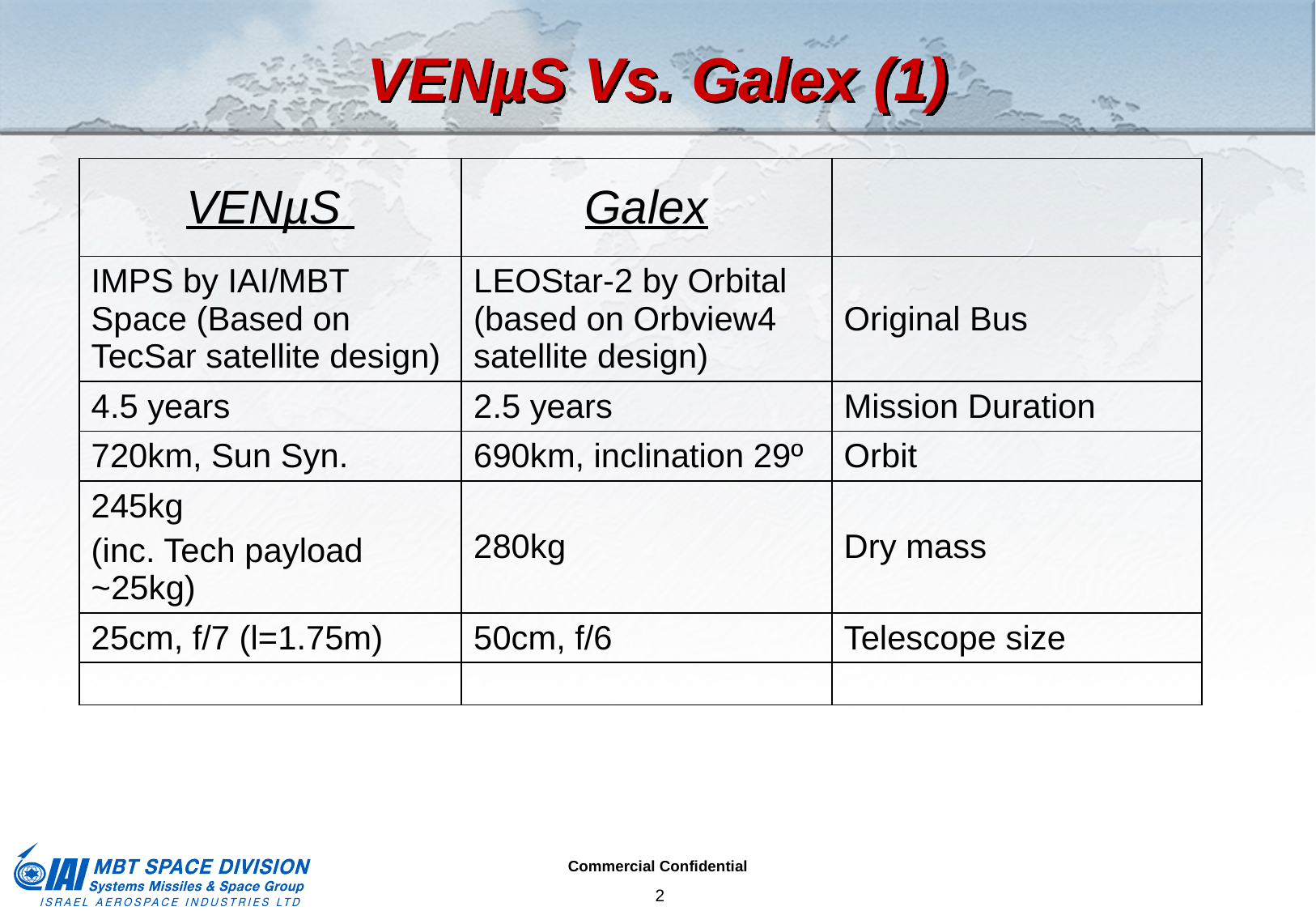

# VENµS Vs. Galex (1)
| VENµS | Galex |  |
| --- | --- | --- |
| IMPS by IAI/MBT Space (Based on TecSar satellite design) | LEOStar-2 by Orbital (based on Orbview4 satellite design) | Original Bus |
| 4.5 years | 2.5 years | Mission Duration |
| 720km, Sun Syn. | 690km, inclination 29º | Orbit |
| 245kg (inc. Tech payload ~25kg) | 280kg | Dry mass |
| 25cm, f/7 (l=1.75m) | 50cm, f/6 | Telescope size |
|  |  |  |